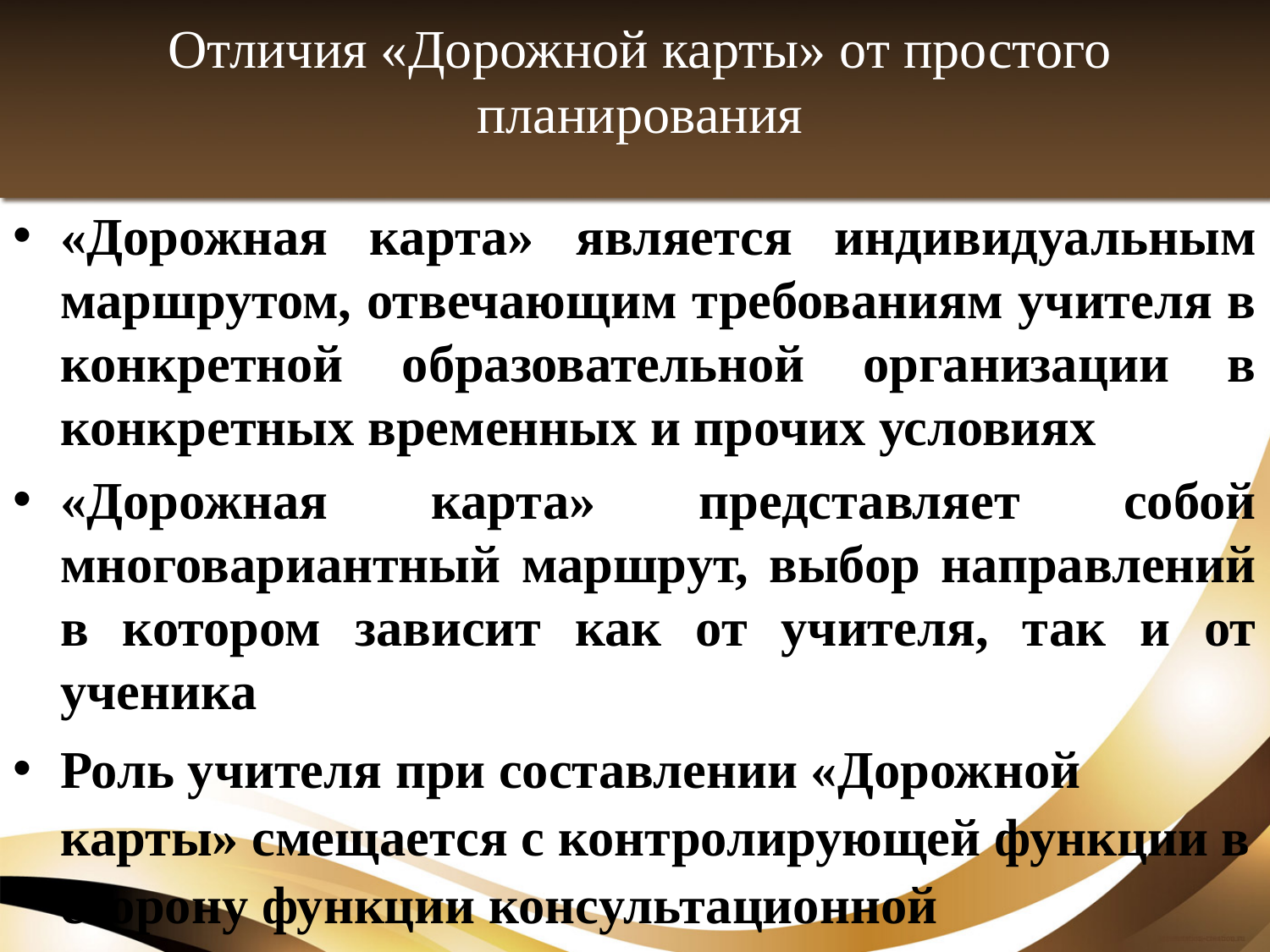

# Отличия «Дорожной карты» от простого планирования
«Дорожная карта» является индивидуальным маршрутом, отвечающим требованиям учителя в конкретной образовательной организации в конкретных временных и прочих условиях
«Дорожная карта» представляет собой многовариантный маршрут, выбор направлений в котором зависит как от учителя, так и от ученика
Роль учителя при составлении «Дорожной карты» смещается с контролирующей функции в сторону функции консультационной